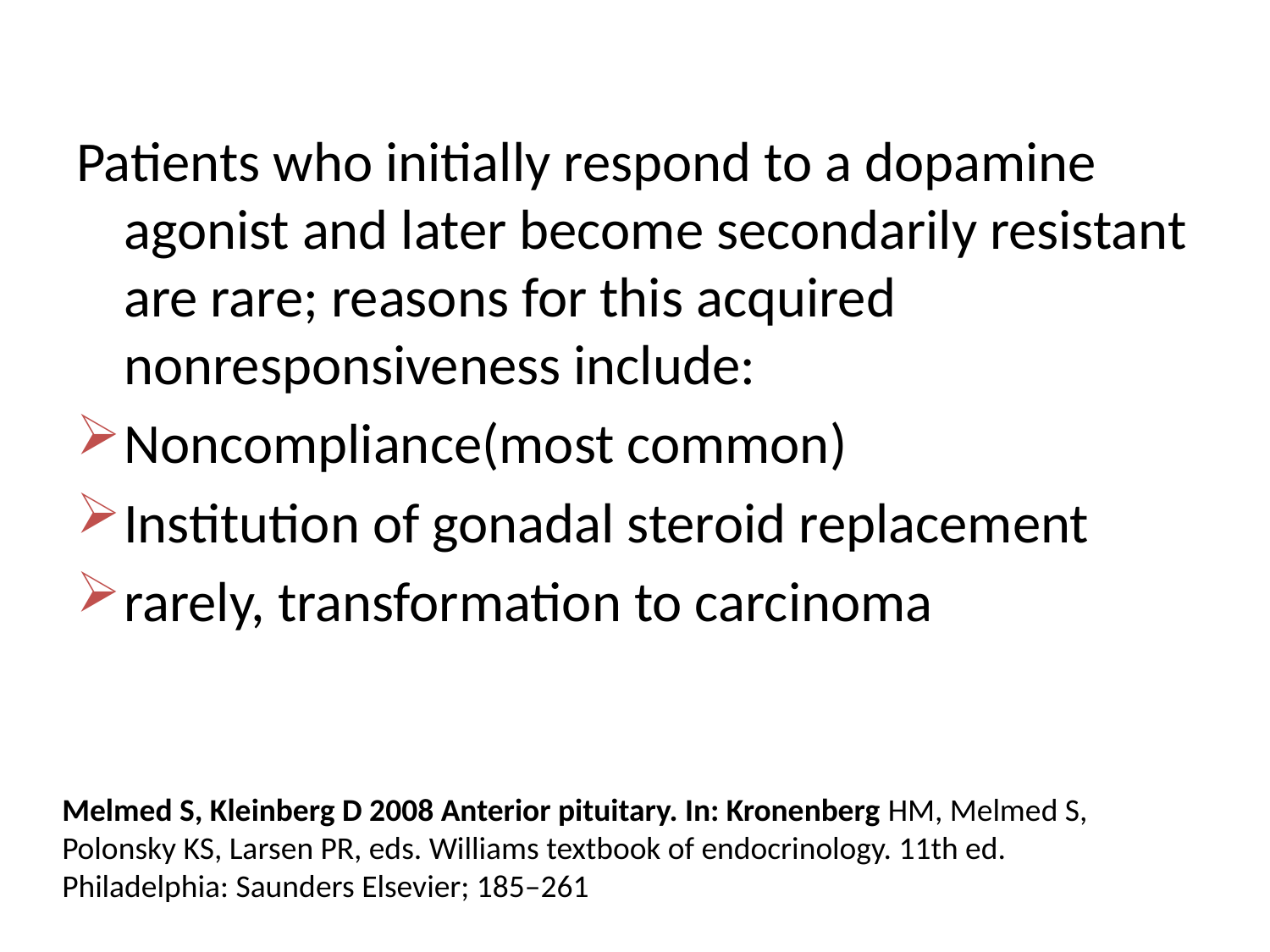

Patients who initially respond to a dopamine agonist and later become secondarily resistant are rare; reasons for this acquired nonresponsiveness include:
Noncompliance(most common)
Institution of gonadal steroid replacement
rarely, transformation to carcinoma

Melmed S, Kleinberg D 2008 Anterior pituitary. In: Kronenberg HM, Melmed S, Polonsky KS, Larsen PR, eds. Williams textbook of endocrinology. 11th ed. Philadelphia: Saunders Elsevier; 185–261